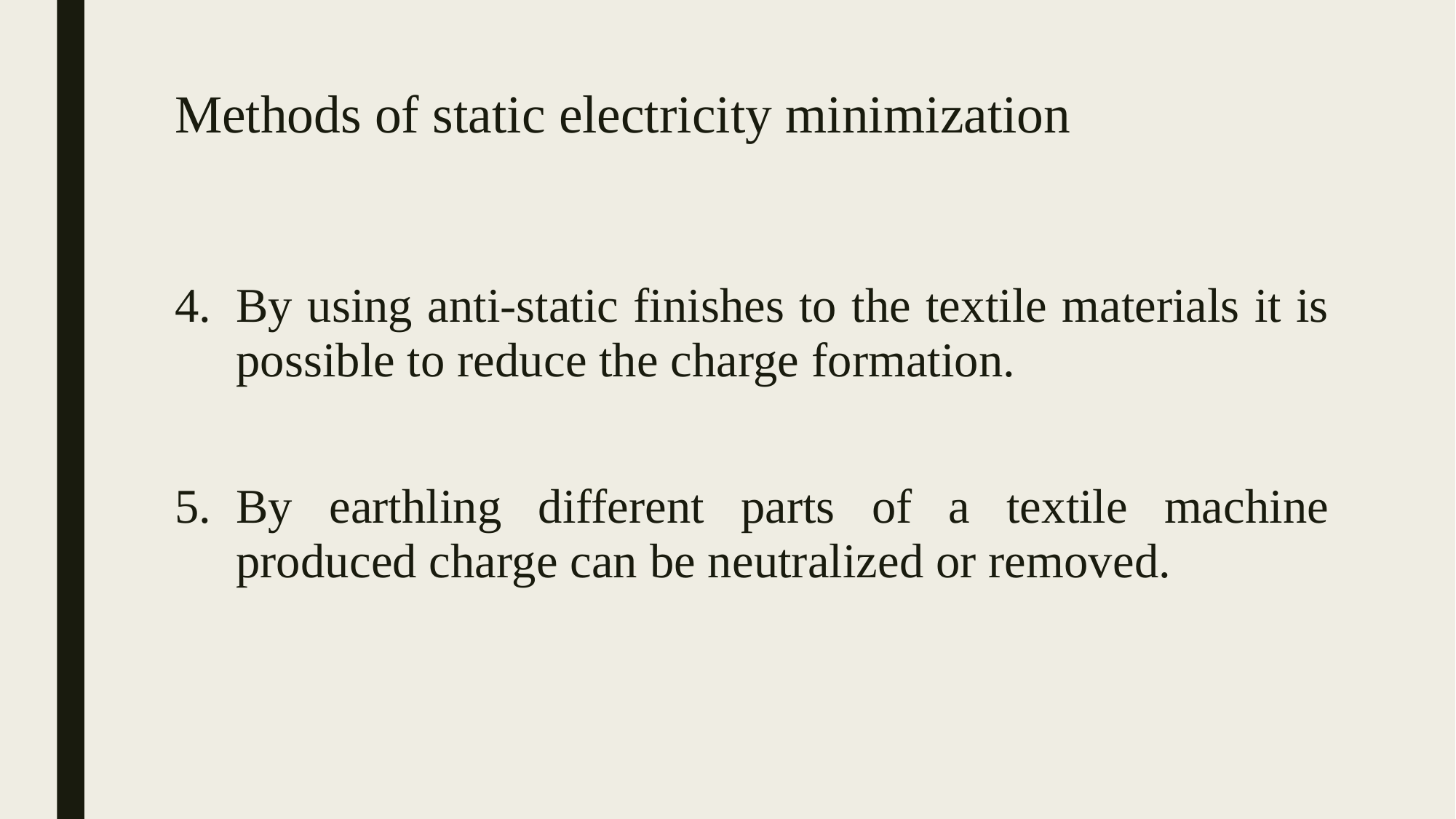

# Methods of static electricity minimization
By using anti-static finishes to the textile materials it is possible to reduce the charge formation.

By earthling different parts of a textile machine produced charge can be neutralized or removed.